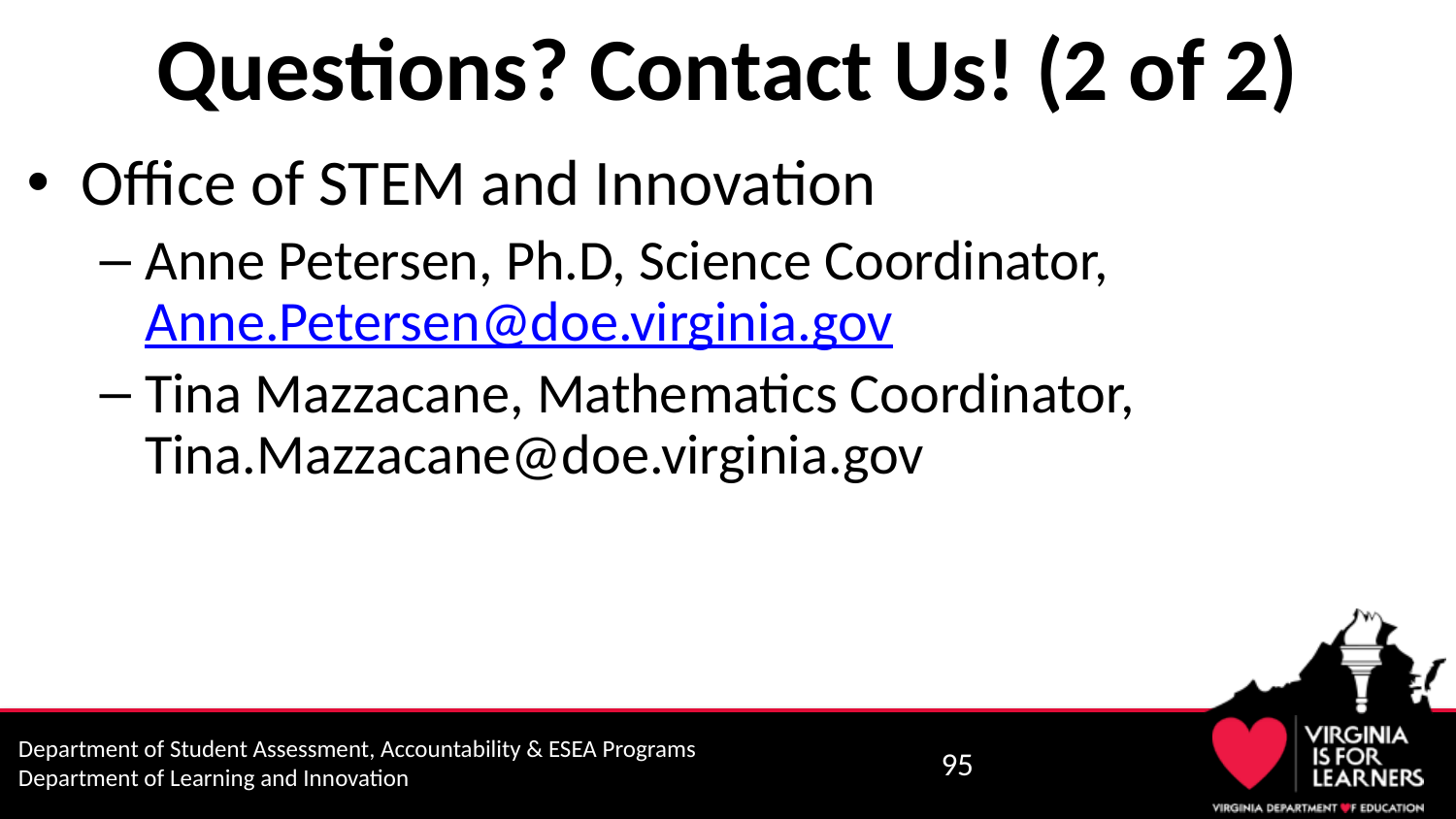

# Questions? Contact Us! (2 of 2)
Office of STEM and Innovation
Anne Petersen, Ph.D, Science Coordinator, Anne.Petersen@doe.virginia.gov
Tina Mazzacane, Mathematics Coordinator, Tina.Mazzacane@doe.virginia.gov